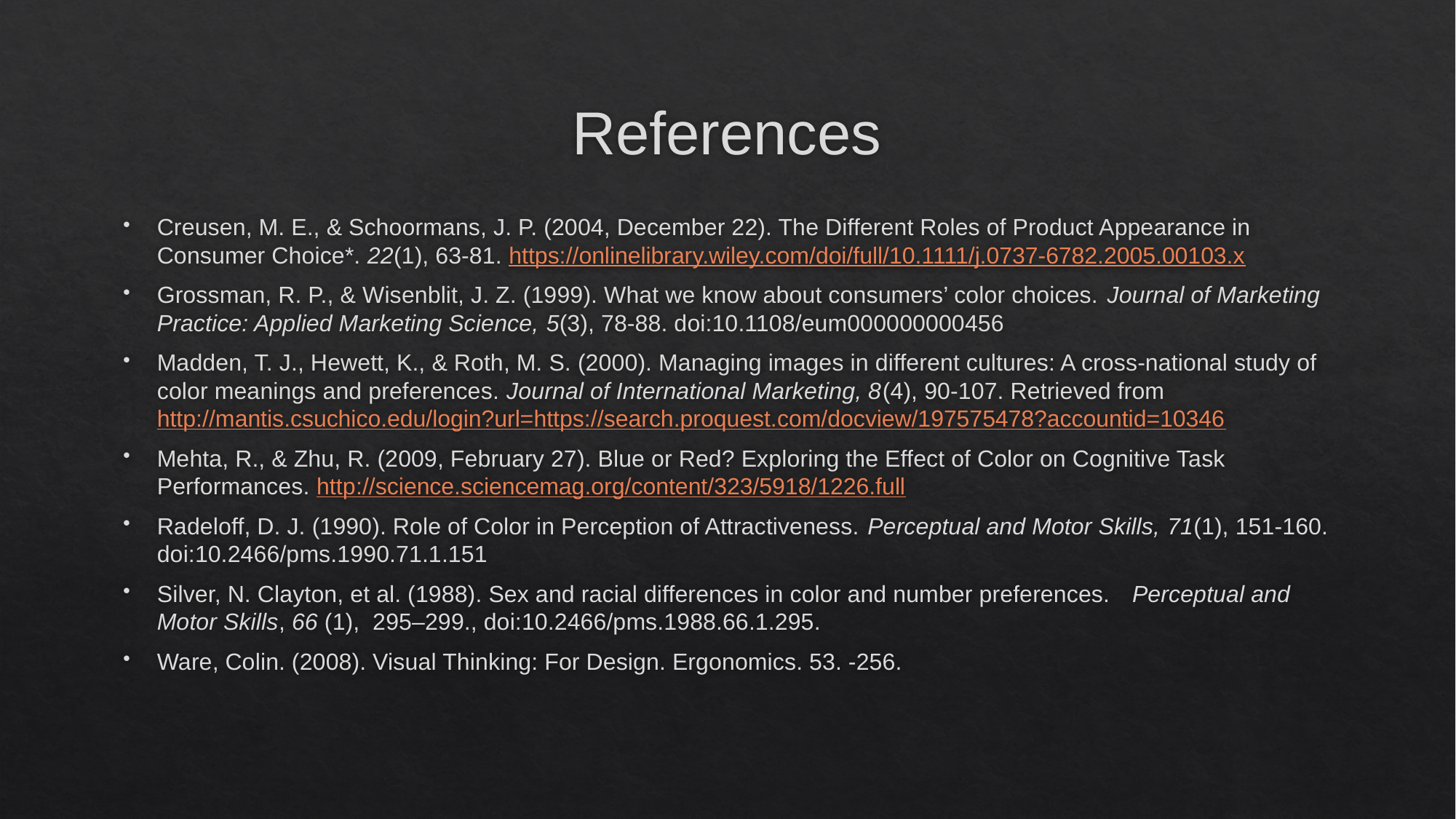

# References
Creusen, M. E., & Schoormans, J. P. (2004, December 22). The Different Roles of Product Appearance in Consumer Choice*. 22(1), 63-81. https://onlinelibrary.wiley.com/doi/full/10.1111/j.0737-6782.2005.00103.x
Grossman, R. P., & Wisenblit, J. Z. (1999). What we know about consumers’ color choices. Journal of Marketing Practice: Applied Marketing Science, 5(3), 78-88. doi:10.1108/eum000000000456
Madden, T. J., Hewett, K., & Roth, M. S. (2000). Managing images in different cultures: A cross-national study of color meanings and preferences. Journal of International Marketing, 8(4), 90-107. Retrieved from http://mantis.csuchico.edu/login?url=https://search.proquest.com/docview/197575478?accountid=10346
Mehta, R., & Zhu, R. (2009, February 27). Blue or Red? Exploring the Effect of Color on Cognitive Task Performances. http://science.sciencemag.org/content/323/5918/1226.full
Radeloff, D. J. (1990). Role of Color in Perception of Attractiveness. Perceptual and Motor Skills, 71(1), 151-160. doi:10.2466/pms.1990.71.1.151
Silver, N. Clayton, et al. (1988). Sex and racial differences in color and number preferences.   Perceptual and Motor Skills, 66 (1),  295–299., doi:10.2466/pms.1988.66.1.295.
Ware, Colin. (2008). Visual Thinking: For Design. Ergonomics. 53. -256.